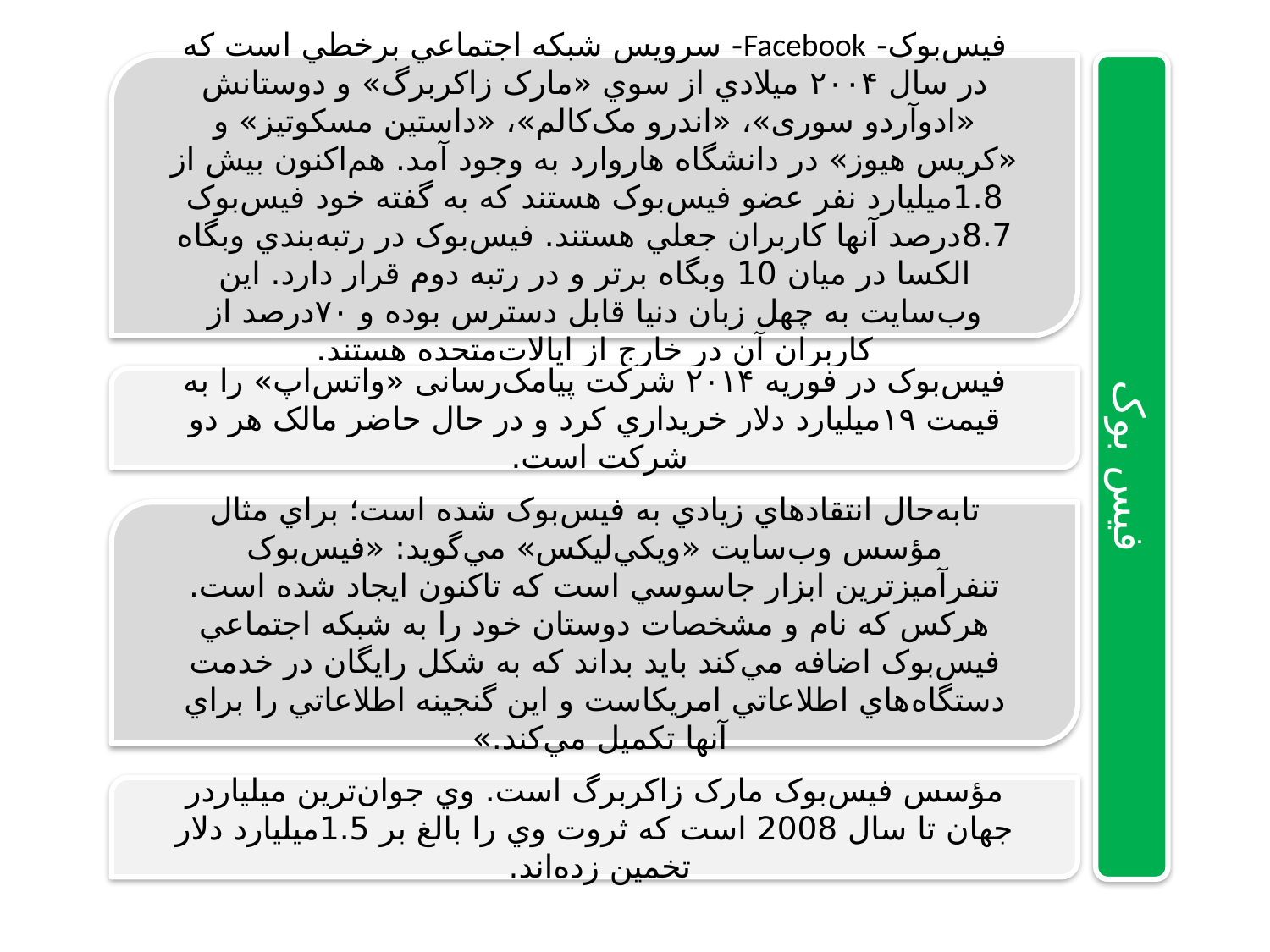

فيس‌بوک- Facebook- سرويس شبکه اجتماعي برخطي است که در سال ۲۰۰۴ ميلادي از سوي «مارک زاکربرگ» و دوستانش «ادوآردو سوری»، «اندرو مک‌کالم»، «داستین مسکوتیز» و «کریس هیوز» در دانشگاه هاروارد به وجود آمد. هم‌اکنون بيش از 1.8ميليارد نفر عضو فیس‌بوک هستند که به گفته خود فيس‌بوک 8.7درصد آنها کاربران جعلي هستند. فیس‌بوک در رتبه‌بندي وبگاه الکسا در ميان 10 وبگاه برتر و در رتبه دوم قرار دارد. اين وب‌سايت به چهل زبان دنيا قابل دسترس بوده و ۷۰درصد از کاربران آن در خارج از ایالات‌متحده هستند.

فیس‌بوک در فوريه ۲۰۱۴ شرکت پیامک‌رسانی «واتس‌اپ» را به قيمت ۱۹ميليارد دلار خريداري کرد و در حال حاضر مالک هر دو شركت است.
فیس بوک

تابه‌حال انتقادهاي زيادي به فیس‌بوک شده است؛ براي مثال مؤسس وب‌سایت «ويکي‌ليکس» مي‌گويد: «فيس‌بوک تنفرآميزترين ابزار جاسوسي است که تاکنون ايجاد شده ‌است. هرکس که نام و مشخصات دوستان خود را به شبکه اجتماعي فيس‌بوک اضافه مي‌کند بايد بداند که به شکل رايگان در خدمت دستگاه‌هاي اطلاعاتي امريکاست و اين گنجينه اطلاعاتي را براي آنها تکميل مي‌کند.»

مؤسس فیس‌بوک مارک زاکربرگ است. وي جوان‌ترین ميلياردر جهان تا سال 2008 است که ثروت وي را بالغ ‌بر 1.5ميليارد دلار تخمين زده‌اند.